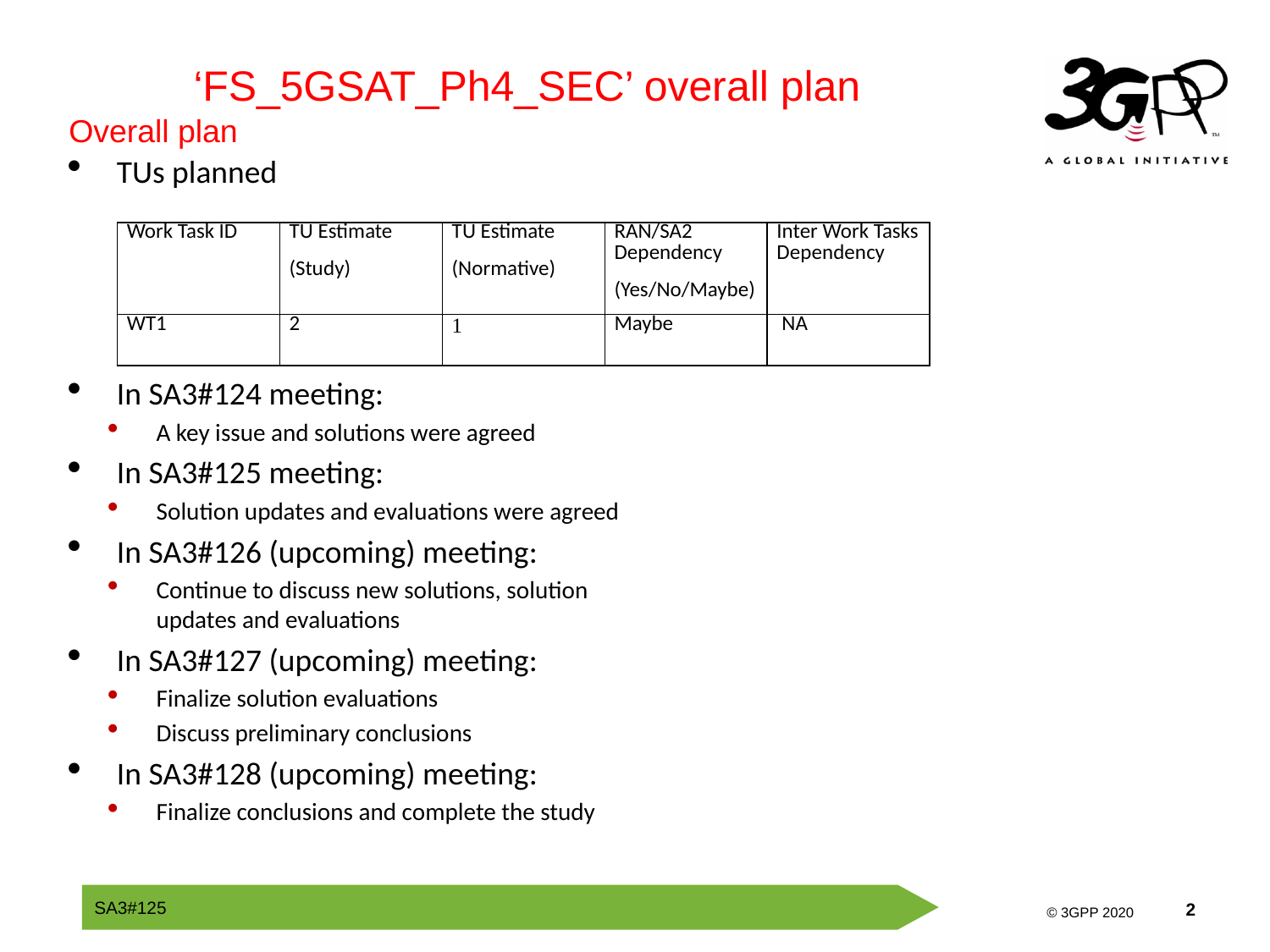

‘FS_5GSAT_Ph4_SEC’ overall plan
Overall plan
TUs planned

In SA3#124 meeting:
A key issue and solutions were agreed
In SA3#125 meeting:
Solution updates and evaluations were agreed
In SA3#126 (upcoming) meeting:
Continue to discuss new solutions, solution updates and evaluations
In SA3#127 (upcoming) meeting:
Finalize solution evaluations
Discuss preliminary conclusions
In SA3#128 (upcoming) meeting:
Finalize conclusions and complete the study

| Work Task ID | TU Estimate (Study) | TU Estimate (Normative) | RAN/SA2 Dependency (Yes/No/Maybe) | Inter Work Tasks Dependency |
| --- | --- | --- | --- | --- |
| WT1 | 2 | 1 | Maybe | NA |